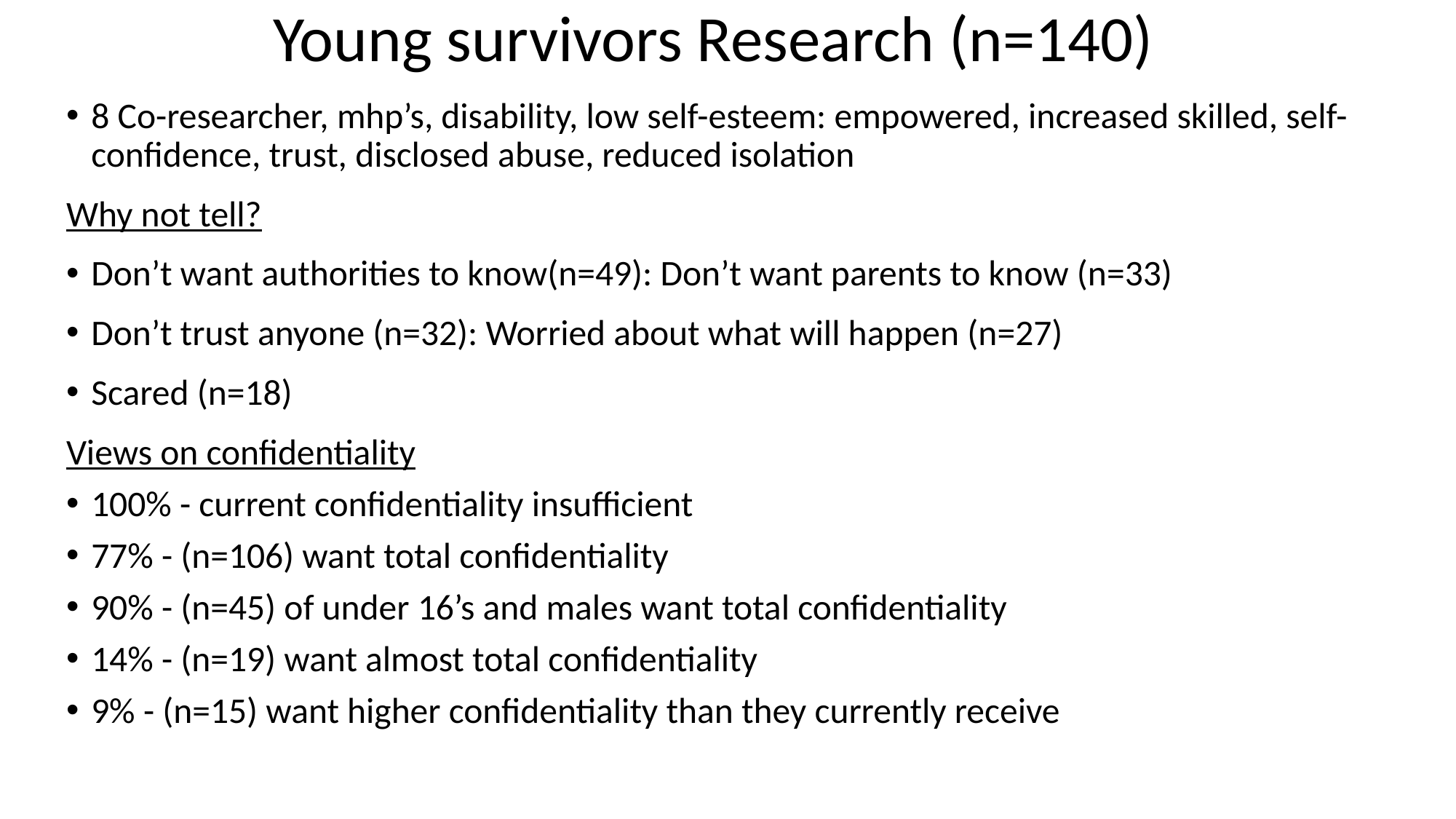

# Young survivors Research (n=140)
8 Co-researcher, mhp’s, disability, low self-esteem: empowered, increased skilled, self-confidence, trust, disclosed abuse, reduced isolation
Why not tell?
Don’t want authorities to know(n=49): Don’t want parents to know (n=33)
Don’t trust anyone (n=32): Worried about what will happen (n=27)
Scared (n=18)
Views on confidentiality
100% - current confidentiality insufficient
77% - (n=106) want total confidentiality
90% - (n=45) of under 16’s and males want total confidentiality
14% - (n=19) want almost total confidentiality
9% - (n=15) want higher confidentiality than they currently receive